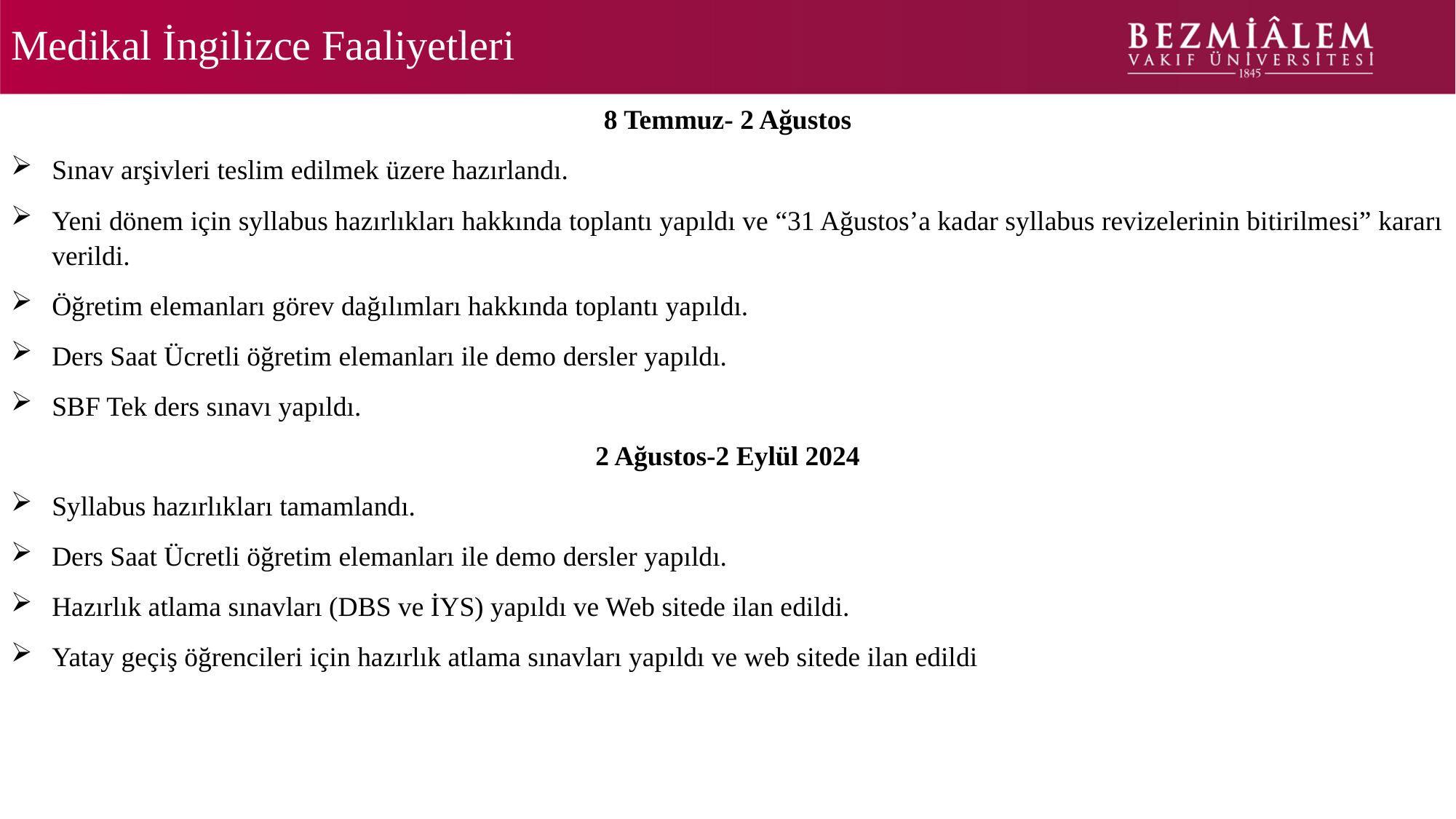

# Medikal İngilizce Faaliyetleri
8 Temmuz- 2 Ağustos
Sınav arşivleri teslim edilmek üzere hazırlandı.
Yeni dönem için syllabus hazırlıkları hakkında toplantı yapıldı ve “31 Ağustos’a kadar syllabus revizelerinin bitirilmesi” kararı verildi.
Öğretim elemanları görev dağılımları hakkında toplantı yapıldı.
Ders Saat Ücretli öğretim elemanları ile demo dersler yapıldı.
SBF Tek ders sınavı yapıldı.
2 Ağustos-2 Eylül 2024
Syllabus hazırlıkları tamamlandı.
Ders Saat Ücretli öğretim elemanları ile demo dersler yapıldı.
Hazırlık atlama sınavları (DBS ve İYS) yapıldı ve Web sitede ilan edildi.
Yatay geçiş öğrencileri için hazırlık atlama sınavları yapıldı ve web sitede ilan edildi
İngilizce Faaliyetleri